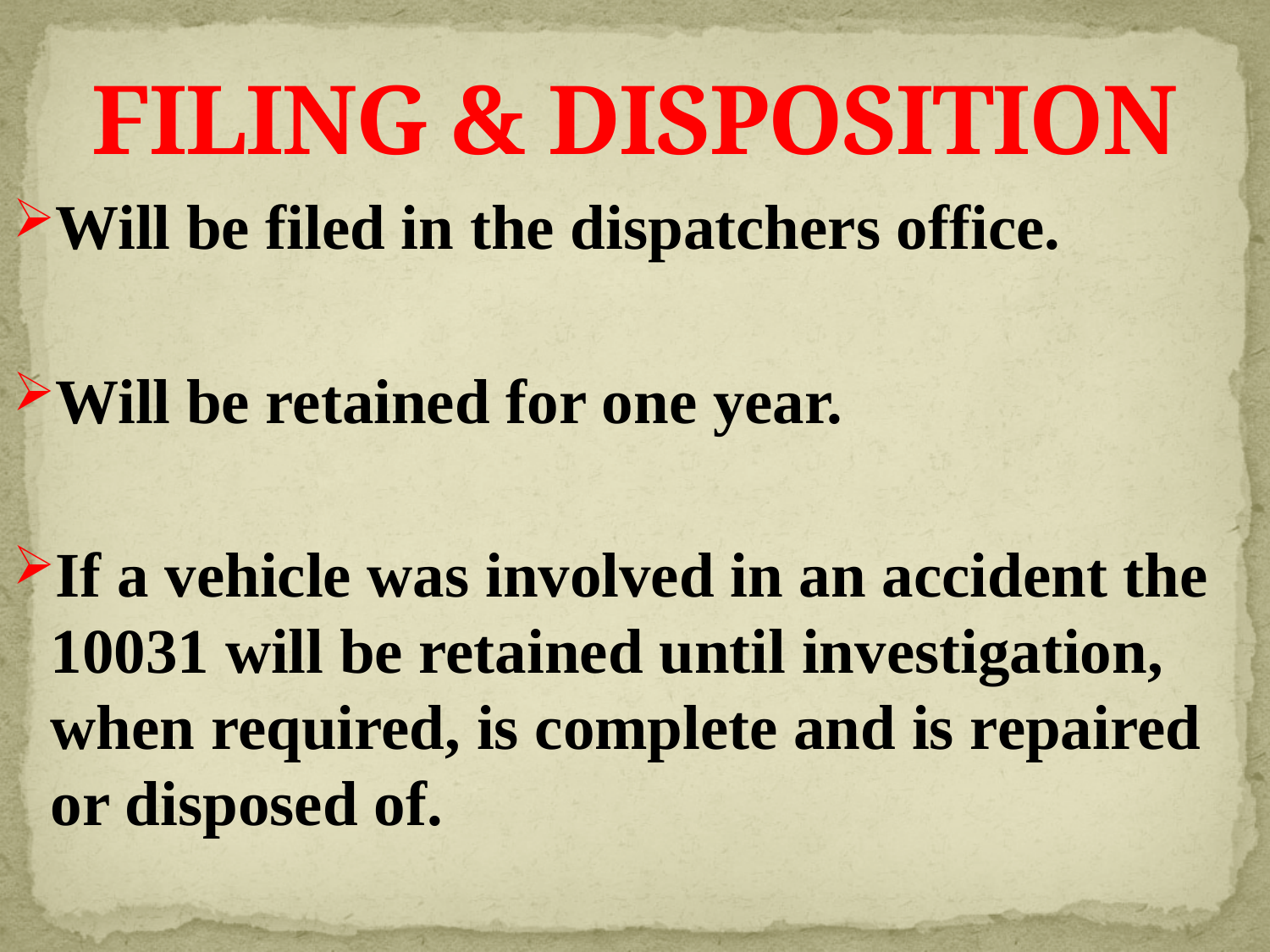

# FILING & DISPOSITION
Will be filed in the dispatchers office.

Will be retained for one year.

If a vehicle was involved in an accident the 10031 will be retained until investigation, when required, is complete and is repaired or disposed of.